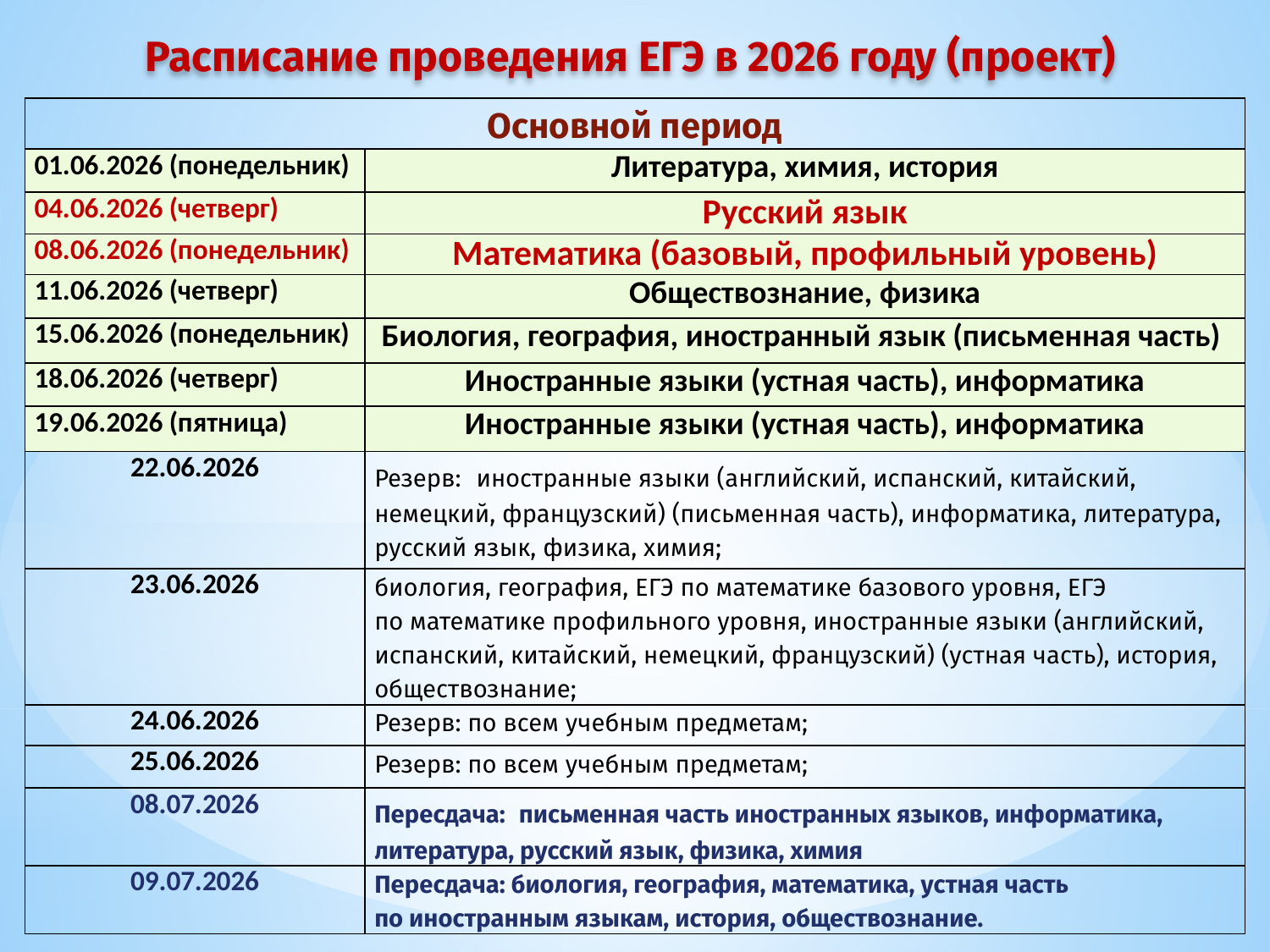

# Расписание проведения ЕГЭ в 2026 году (проект)
| Основной период |  |
| --- | --- |
| 01.06.2026 (понедельник) | Литература, химия, история |
| 04.06.2026 (четверг) | Русский язык |
| 08.06.2026 (понедельник) | Математика (базовый, профильный уровень) |
| 11.06.2026 (четверг) | Обществознание, физика |
| 15.06.2026 (понедельник) | Биология, география, иностранный язык (письменная часть) |
| 18.06.2026 (четверг) | Иностранные языки (устная часть), информатика |
| 19.06.2026 (пятница) | Иностранные языки (устная часть), информатика |
| 22.06.2026 | Резерв:  иностранные языки (английский, испанский, китайский, немецкий, французский) (письменная часть), информатика, литература, русский язык, физика, химия; |
| 23.06.2026 | биология, география, ЕГЭ по математике базового уровня, ЕГЭ по математике профильного уровня, иностранные языки (английский, испанский, китайский, немецкий, французский) (устная часть), история, обществознание; |
| 24.06.2026 | Резерв: по всем учебным предметам; |
| 25.06.2026 | Резерв: по всем учебным предметам; |
| 08.07.2026 | Пересдача:  письменная часть иностранных языков, информатика, литература, русский язык, физика, химия |
| 09.07.2026 | Пересдача: биология, география, математика, устная часть по иностранным языкам, история, обществознание. |